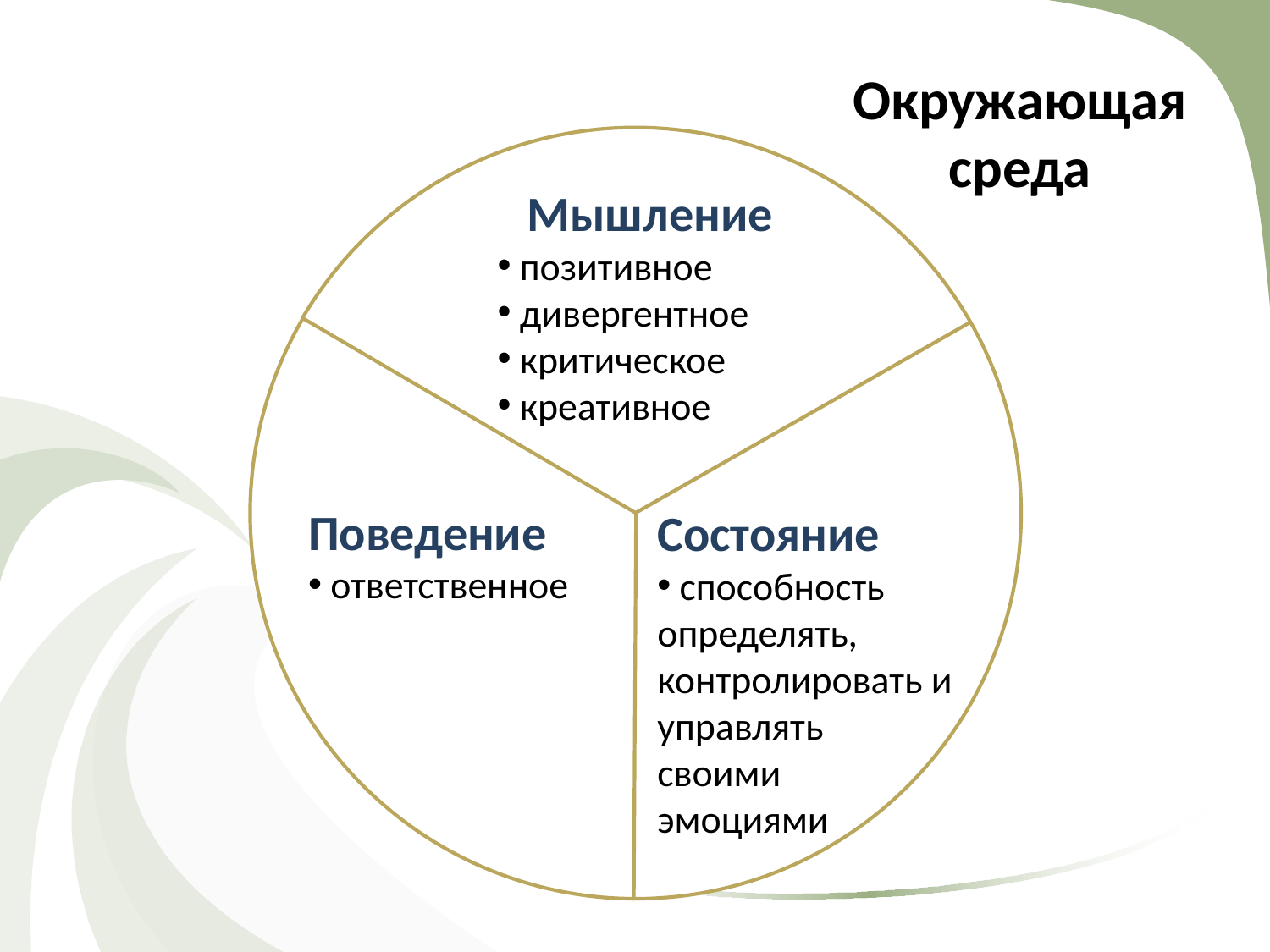

Окружающая среда
Мышление
 позитивное
 дивергентное
 критическое
 креативное

Поведение
 ответственное
Состояние
 способность определять,
контролировать и управлять
своими эмоциями